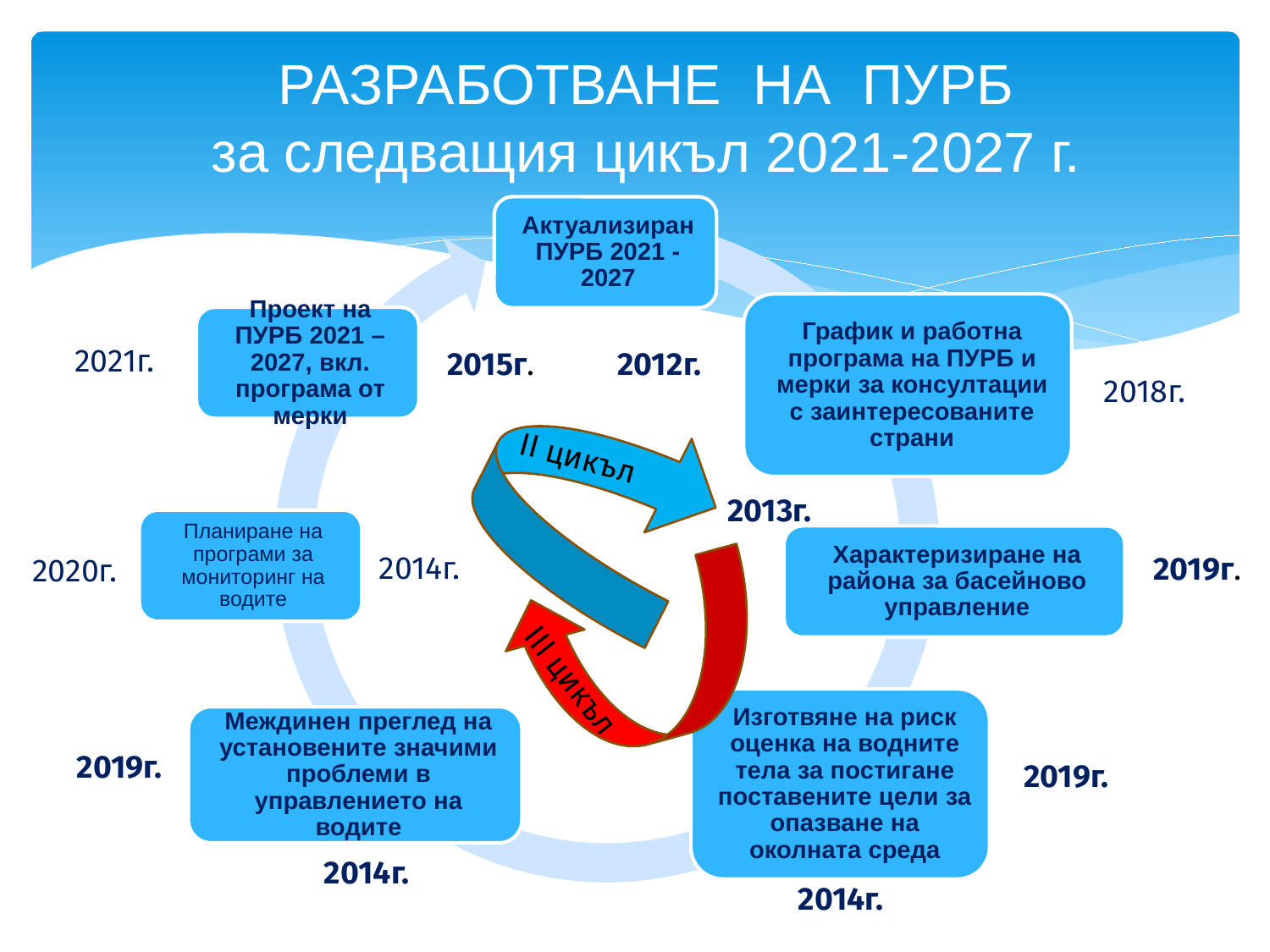

# РАЗРАБОТВАНЕ  НА  ПУРБ за следващия цикъл 2021-2027 г.
Актуализиран ПУРБ 2021 - 2027
График и работна програма на ПУРБ и мерки за консултации с заинтересованите страни
Характеризиране на района за басейново управление
Изготвяне на риск оценка на водните тела за постигане поставените цели за опазване на околната среда
Междинен преглед на установените значими проблеми в управлението на водите
Планиране на програми за мониторинг на водите
Проект на ПУРБ 2021 – 2027, вкл. програма от мерки
2021г.
2015г.
2012г.
2018г.

ІІ цикъл
2013г.

2014г.
2019г.
2020г.
ІІI цикъл
2019г.
2019г.
2014г.
2014г.